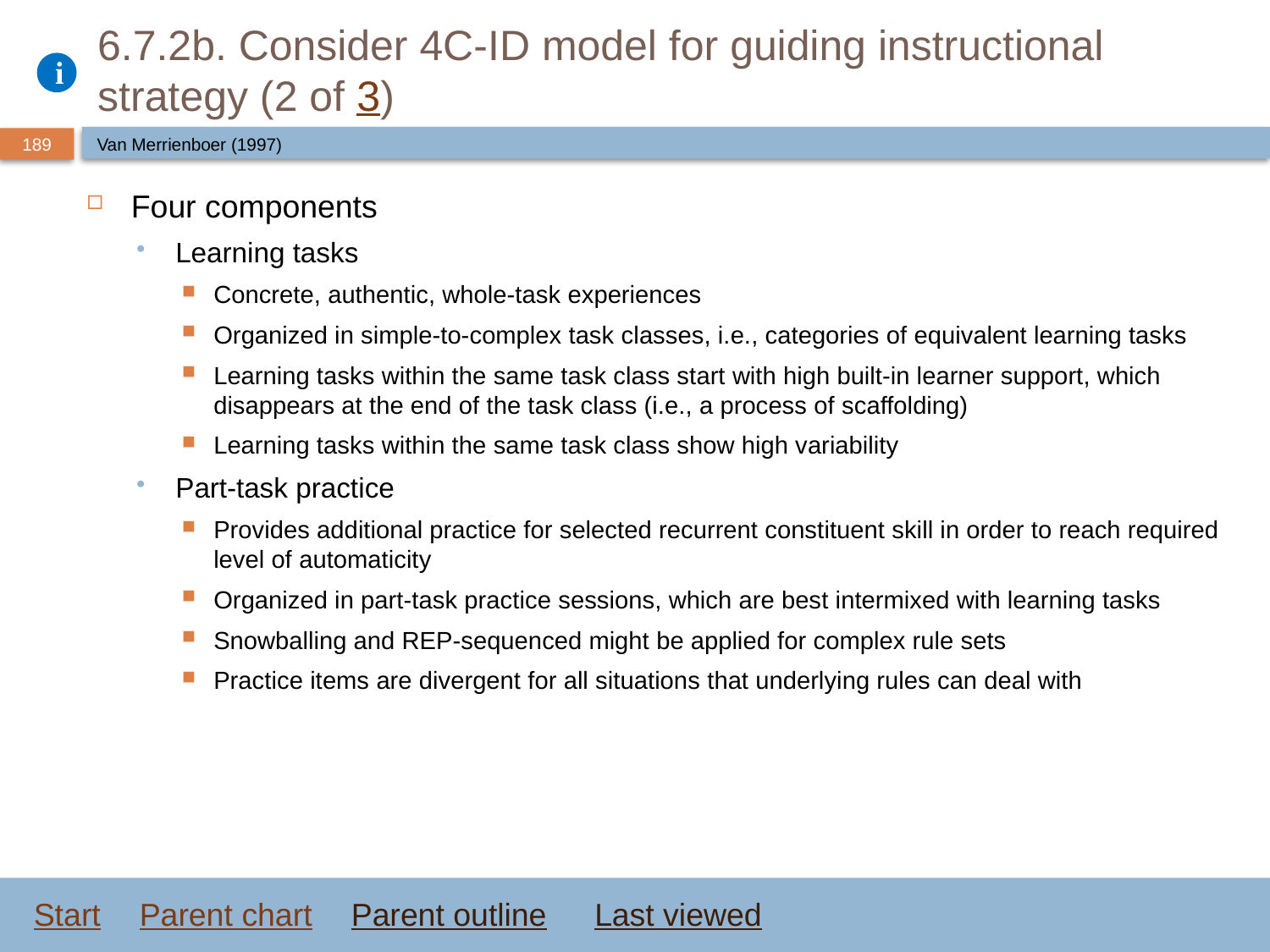

# 6.7.2b. Consider 4C-ID model for guiding instructional strategy (2 of 3)
Van Merrienboer (1997)
Four components
Learning tasks
Concrete, authentic, whole-task experiences
Organized in simple-to-complex task classes, i.e., categories of equivalent learning tasks
Learning tasks within the same task class start with high built-in learner support, which disappears at the end of the task class (i.e., a process of scaffolding)
Learning tasks within the same task class show high variability
Part-task practice
Provides additional practice for selected recurrent constituent skill in order to reach required level of automaticity
Organized in part-task practice sessions, which are best intermixed with learning tasks
Snowballing and REP-sequenced might be applied for complex rule sets
Practice items are divergent for all situations that underlying rules can deal with

Start
Parent chart
Parent outline
Last viewed